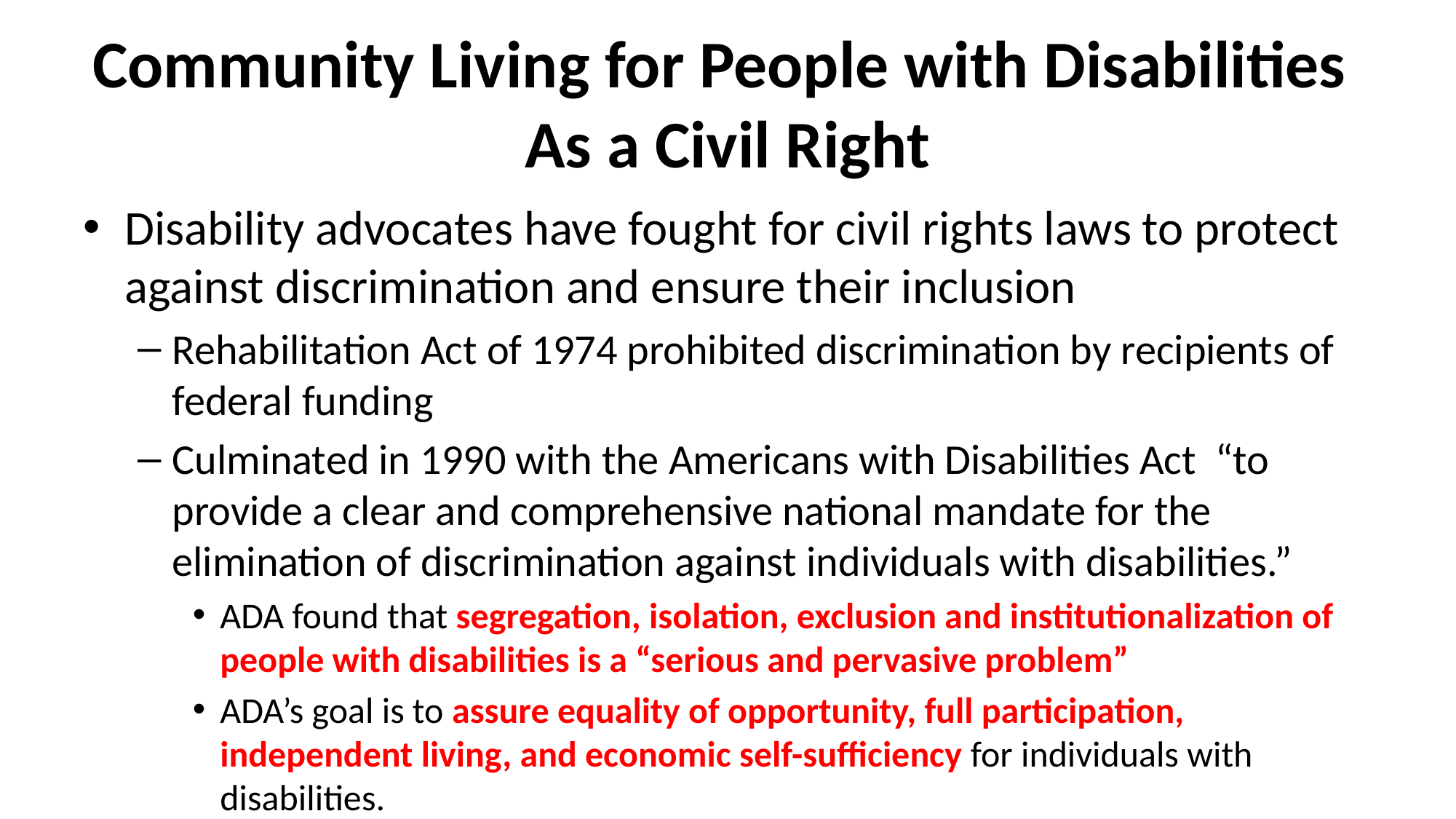

# Community Living for People with Disabilities As a Civil Right
Disability advocates have fought for civil rights laws to protect against discrimination and ensure their inclusion
Rehabilitation Act of 1974 prohibited discrimination by recipients of federal funding
Culminated in 1990 with the Americans with Disabilities Act  “to provide a clear and comprehensive national mandate for the elimination of discrimination against individuals with disabilities.”
ADA found that segregation, isolation, exclusion and institutionalization of people with disabilities is a “serious and pervasive problem”
ADA’s goal is to assure equality of opportunity, full participation, independent living, and economic self-sufficiency for individuals with disabilities.

Rehabilitation Act of 1973:  Prohibits discrimination by recipients of federal money; predecessor to the ADA